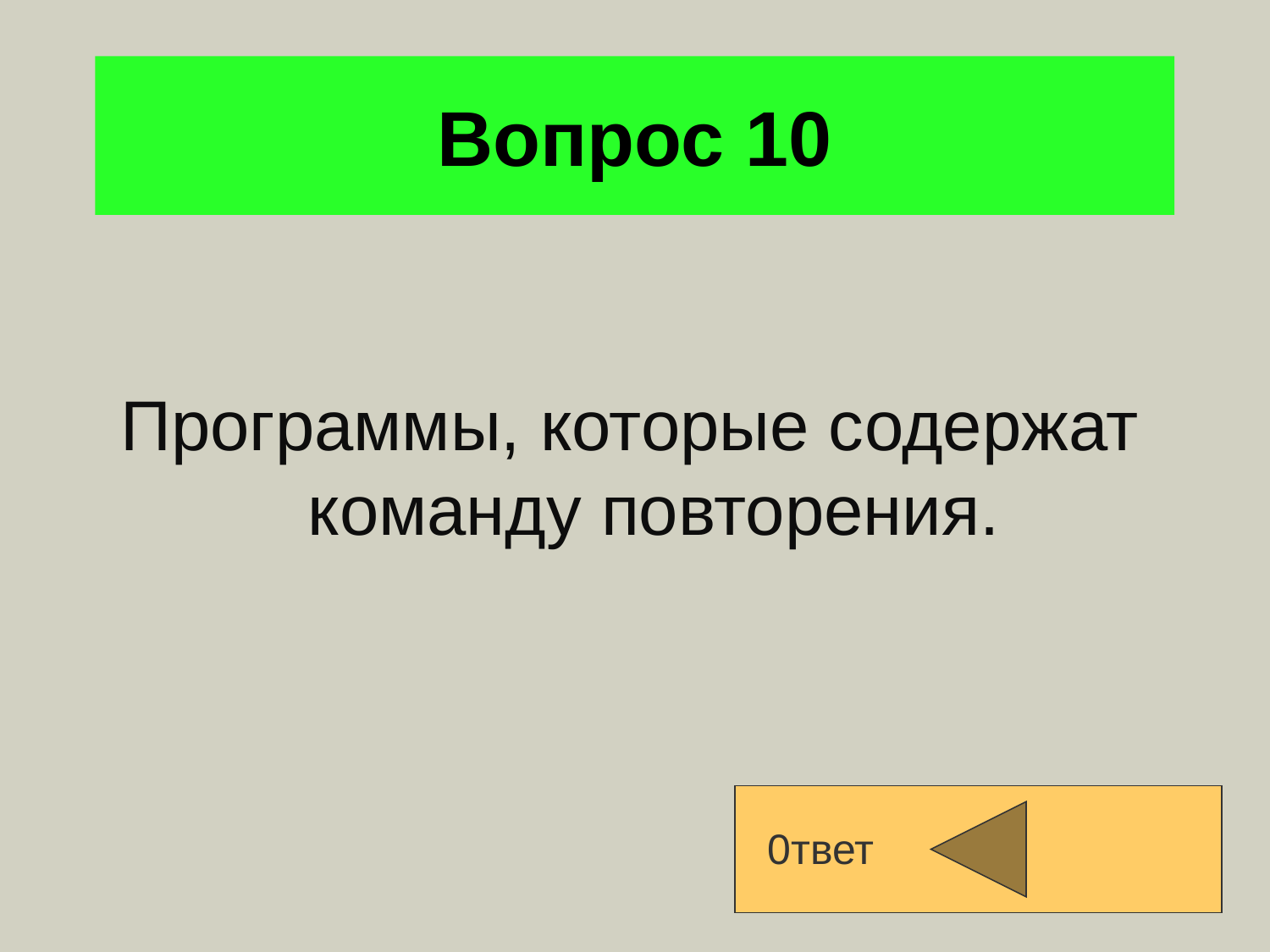

# Вопрос 10

Программы, которые содержат команду повторения.

0твет